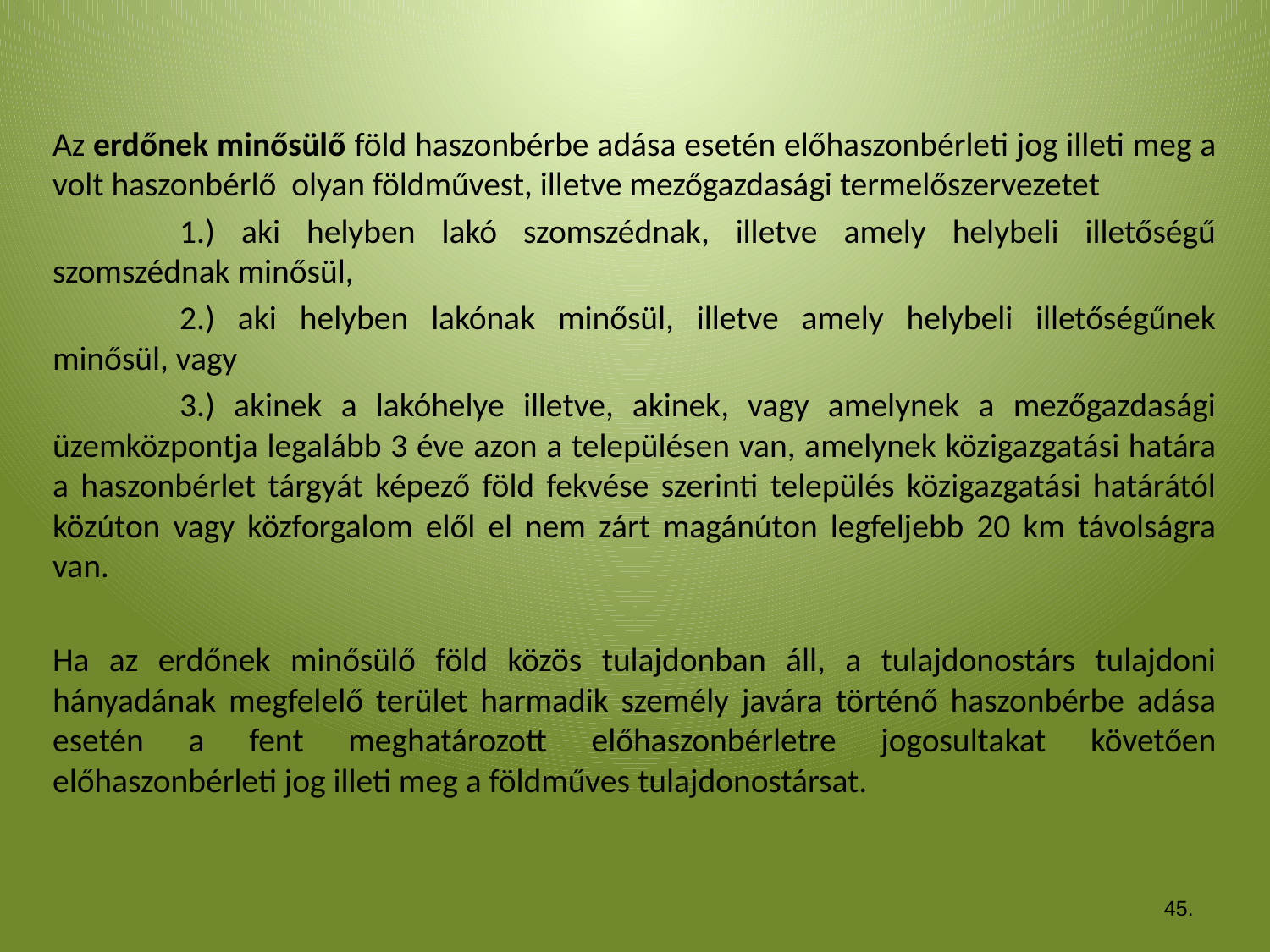

Az erdőnek minősülő föld haszonbérbe adása esetén előhaszonbérleti jog illeti meg a volt haszonbérlő  olyan földművest, illetve mezőgazdasági termelőszervezetet
	1.) aki helyben lakó szomszédnak, illetve amely helybeli illetőségű szomszédnak minősül,
	2.) aki helyben lakónak minősül, illetve amely helybeli illetőségűnek minősül, vagy
	3.) akinek a lakóhelye illetve, akinek, vagy amelynek a mezőgazdasági üzemközpontja legalább 3 éve azon a településen van, amelynek közigazgatási határa a haszonbérlet tárgyát képező föld fekvése szerinti település közigazgatási határától közúton vagy közforgalom elől el nem zárt magánúton legfeljebb 20 km távolságra van.

Ha az erdőnek minősülő föld közös tulajdonban áll, a tulajdonostárs tulajdoni hányadának megfelelő terület harmadik személy javára történő haszonbérbe adása esetén a fent meghatározott előhaszonbérletre jogosultakat követően előhaszonbérleti jog illeti meg a földműves tulajdonostársat.

45.